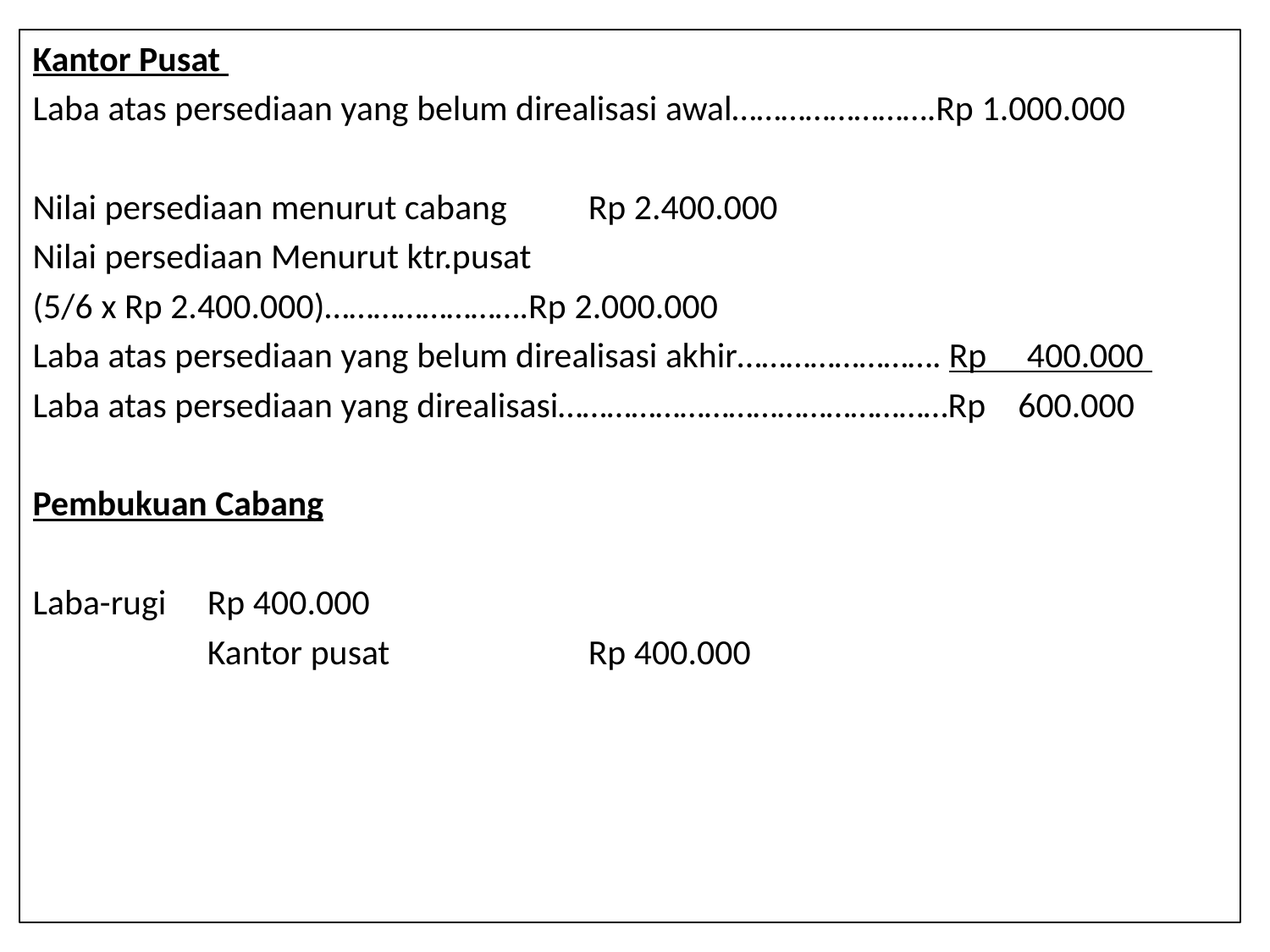

Kantor Pusat
Laba atas persediaan yang belum direalisasi awal…………………….Rp 1.000.000

Nilai persediaan menurut cabang	Rp 2.400.000
Nilai persediaan Menurut ktr.pusat
(5/6 x Rp 2.400.000)…………………….Rp 2.000.000
Laba atas persediaan yang belum direalisasi akhir……………………. Rp     400.000
Laba atas persediaan yang direalisasi…………………………………………Rp    600.000

Pembukuan Cabang

Laba-rugi	Rp 400.000
		Kantor pusat		Rp 400.000